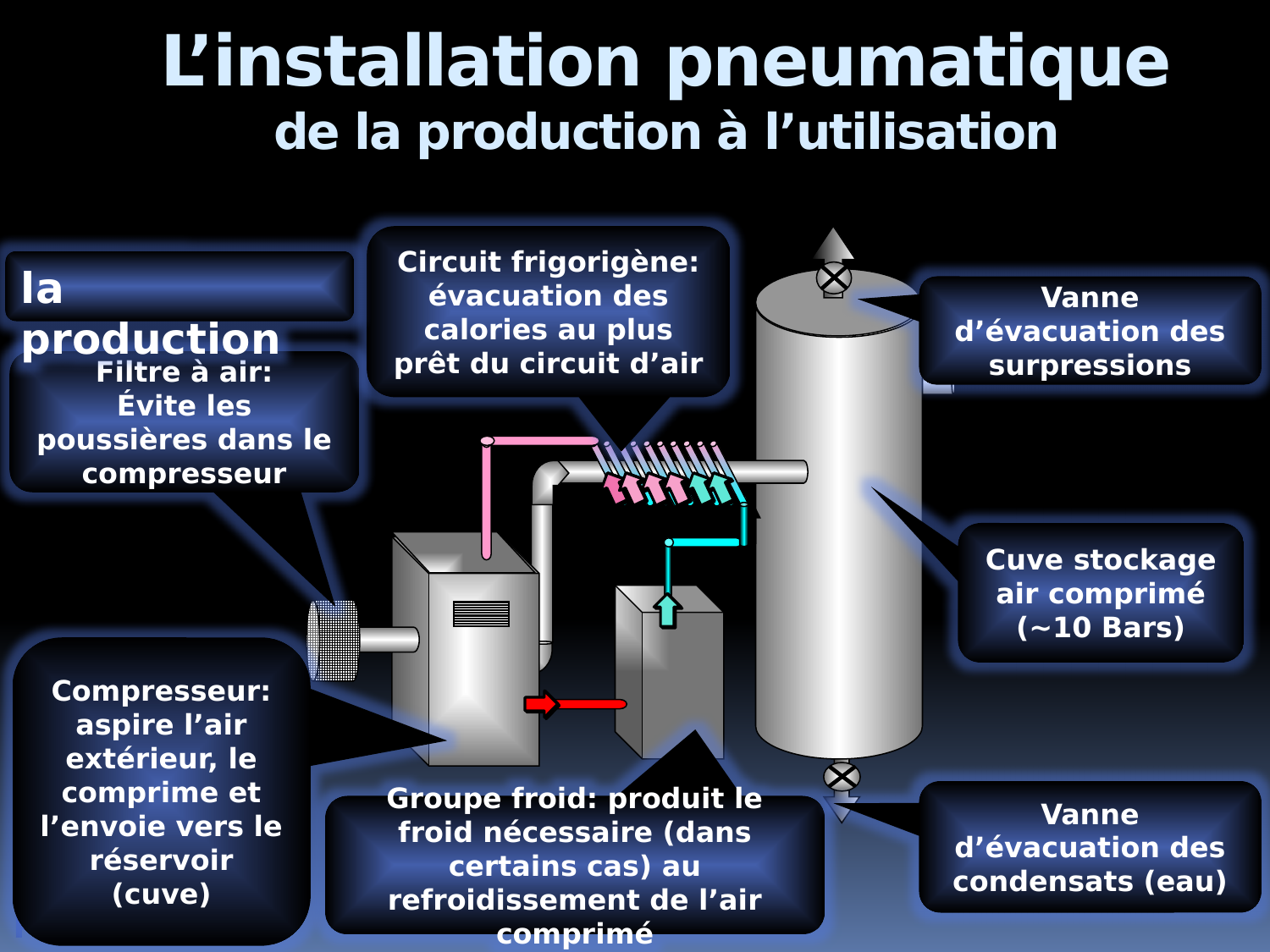

# L’installation pneumatique de la production à l’utilisation

Circuit frigorigène: évacuation des calories au plus prêt du circuit d’air
la production
Vanne d’évacuation des surpressions
Filtre à air:
Évite les poussières dans le compresseur

Cuve stockage air comprimé (~10 Bars)

Compresseur: aspire l’air extérieur, le comprime et l’envoie vers le réservoir (cuve)

Vanne d’évacuation des condensats (eau)
Groupe froid: produit le froid nécessaire (dans certains cas) au refroidissement de l’air comprimé